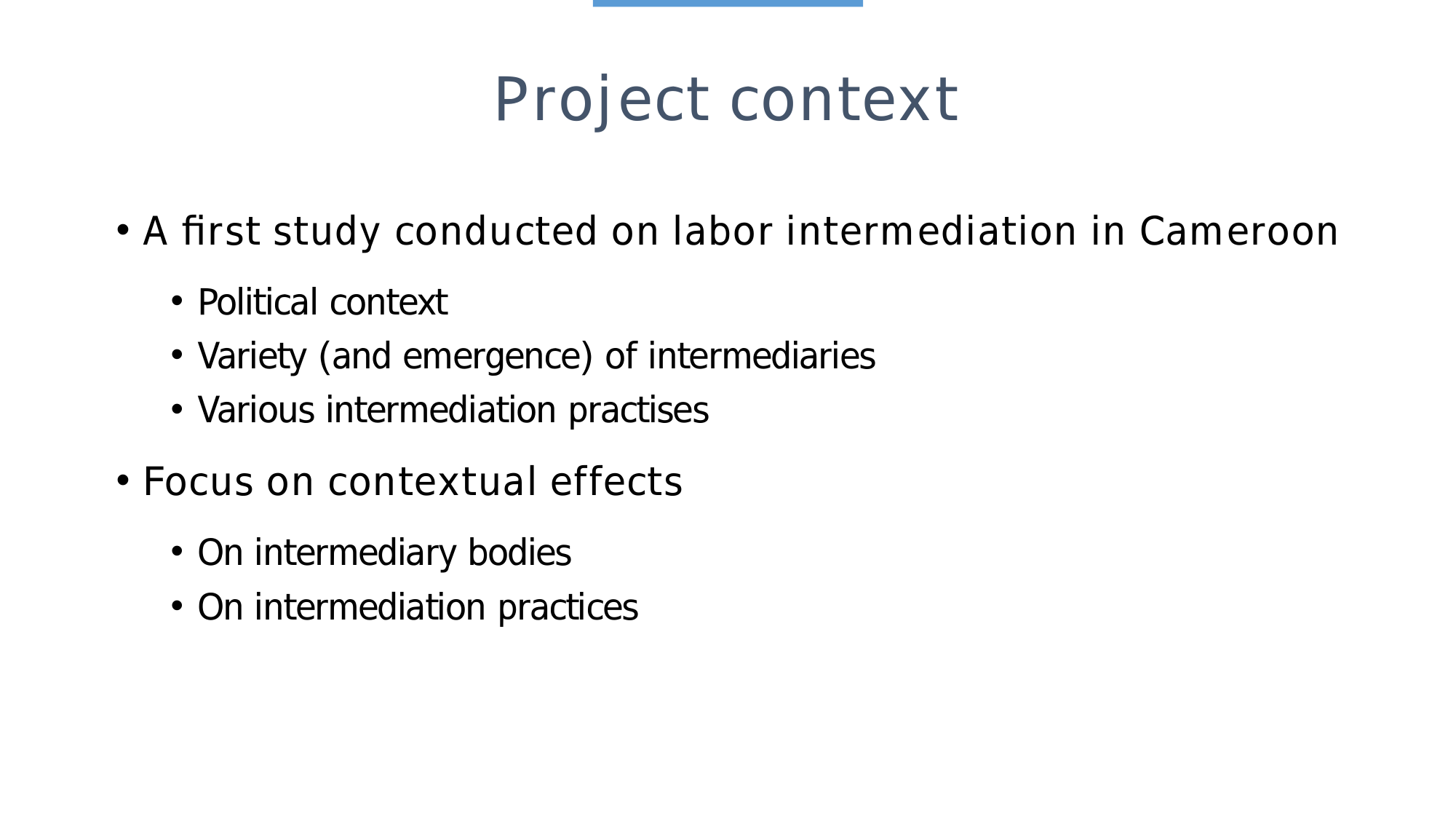

# Project context
A first study conducted on labor intermediation in Cameroon
Political context
Variety (and emergence) of intermediaries
Various intermediation practises
Focus on contextual effects
On intermediary bodies
On intermediation practices